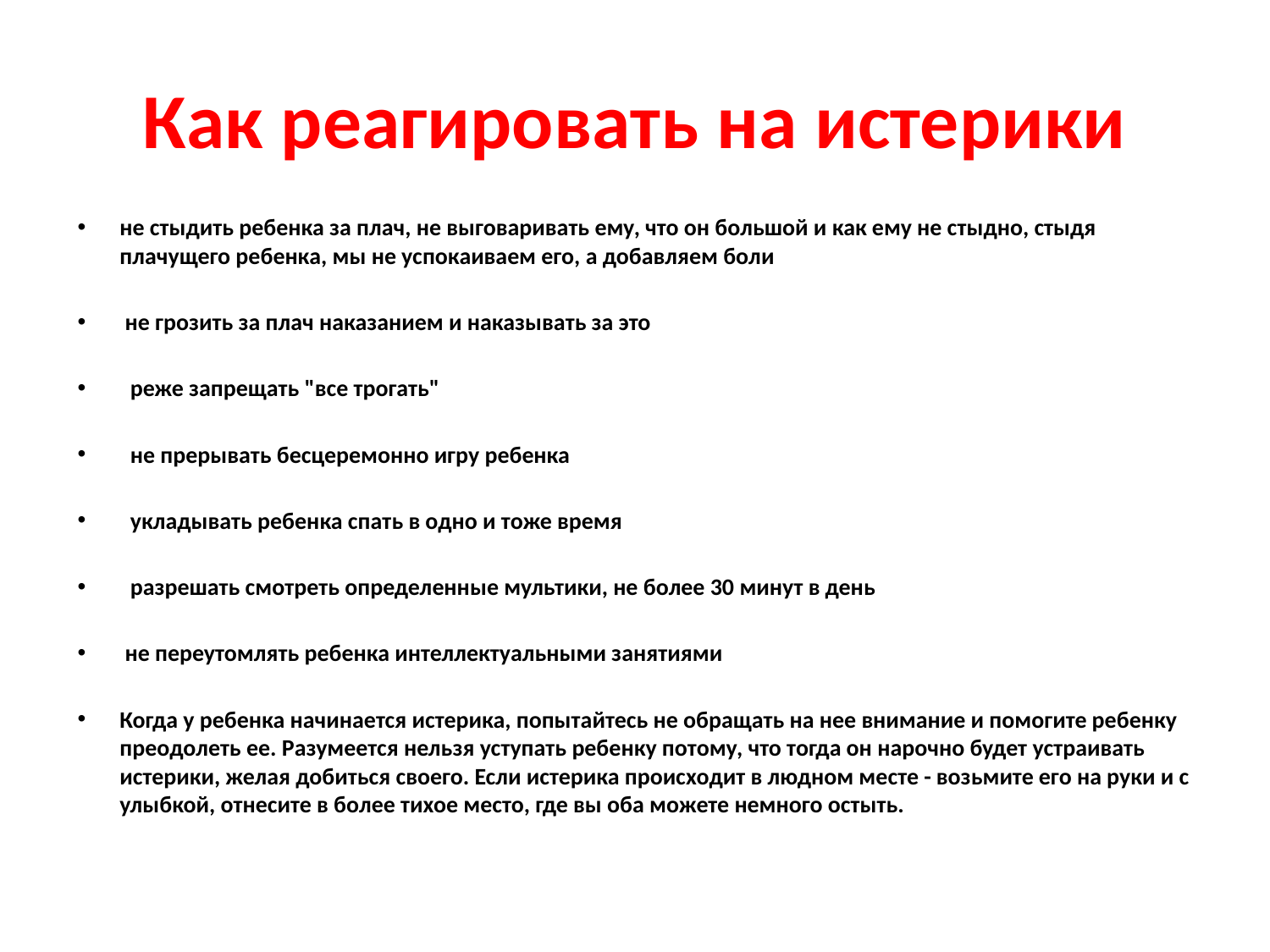

# Как реагировать на истерики
не стыдить ребенка за плач, не выговаривать ему, что он большой и как ему не стыдно, стыдя плачущего ребенка, мы не успокаиваем его, а добавляем боли

 не грозить за плач наказанием и наказывать за это

  реже запрещать "все трогать"

  не прерывать бесцеремонно игру ребенка

  укладывать ребенка спать в одно и тоже время

  разрешать смотреть определенные мультики, не более 30 минут в день

 не переутомлять ребенка интеллектуальными занятиями

Когда у ребенка начинается истерика, попытайтесь не обращать на нее внимание и помогите ребенку преодолеть ее. Разумеется нельзя уступать ребенку потому, что тогда он нарочно будет устраивать истерики, желая добиться своего. Если истерика происходит в людном месте - возьмите его на руки и с улыбкой, отнесите в более тихое место, где вы оба можете немного остыть.